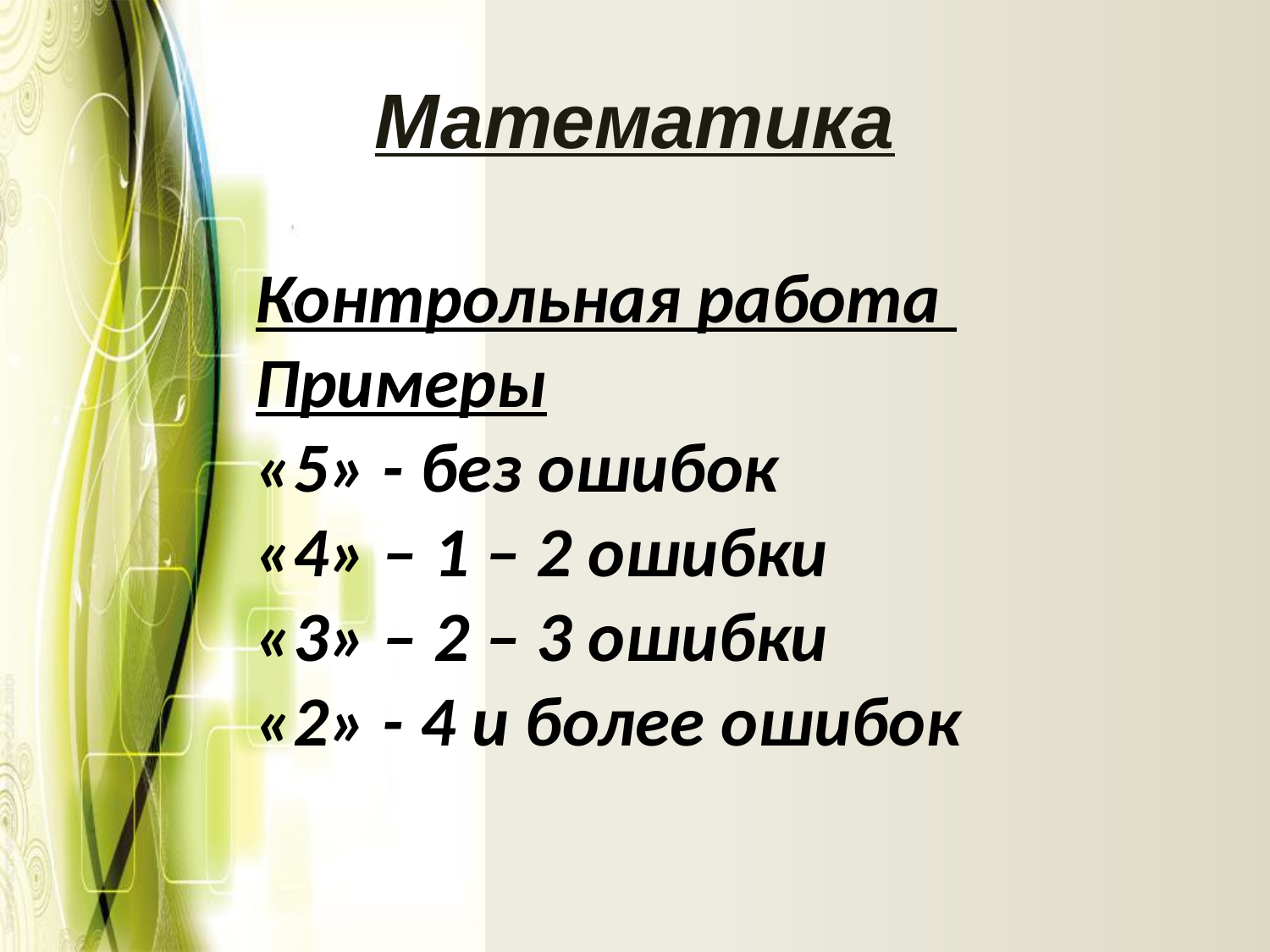

# Математика
Контрольная работа
Примеры
«5» - без ошибок
«4» – 1 – 2 ошибки
«3» – 2 – 3 ошибки
«2» - 4 и более ошибок